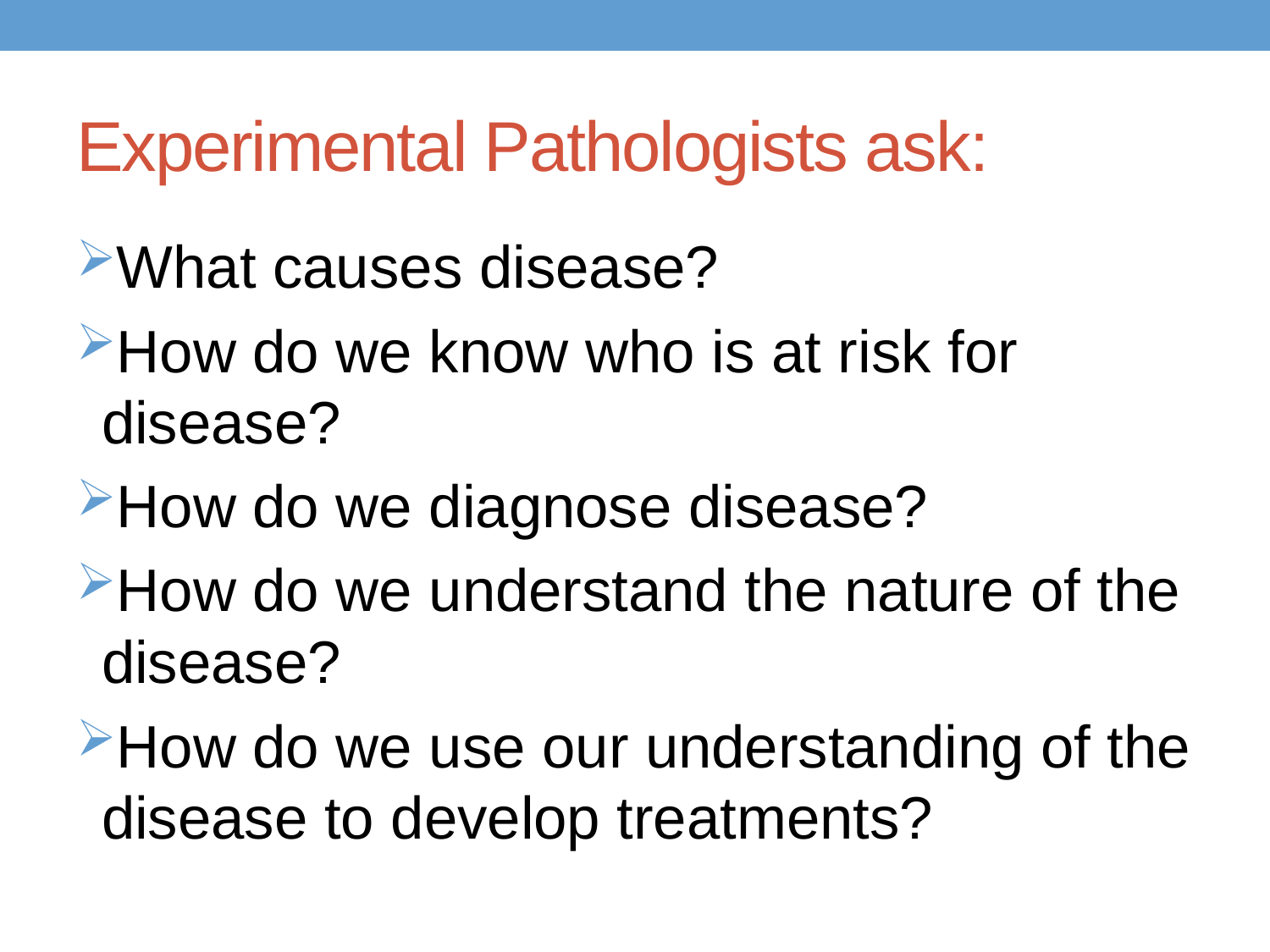

# Experimental Pathologists ask:
What causes disease?
How do we know who is at risk for disease?
How do we diagnose disease?
How do we understand the nature of the disease?
How do we use our understanding of the disease to develop treatments?